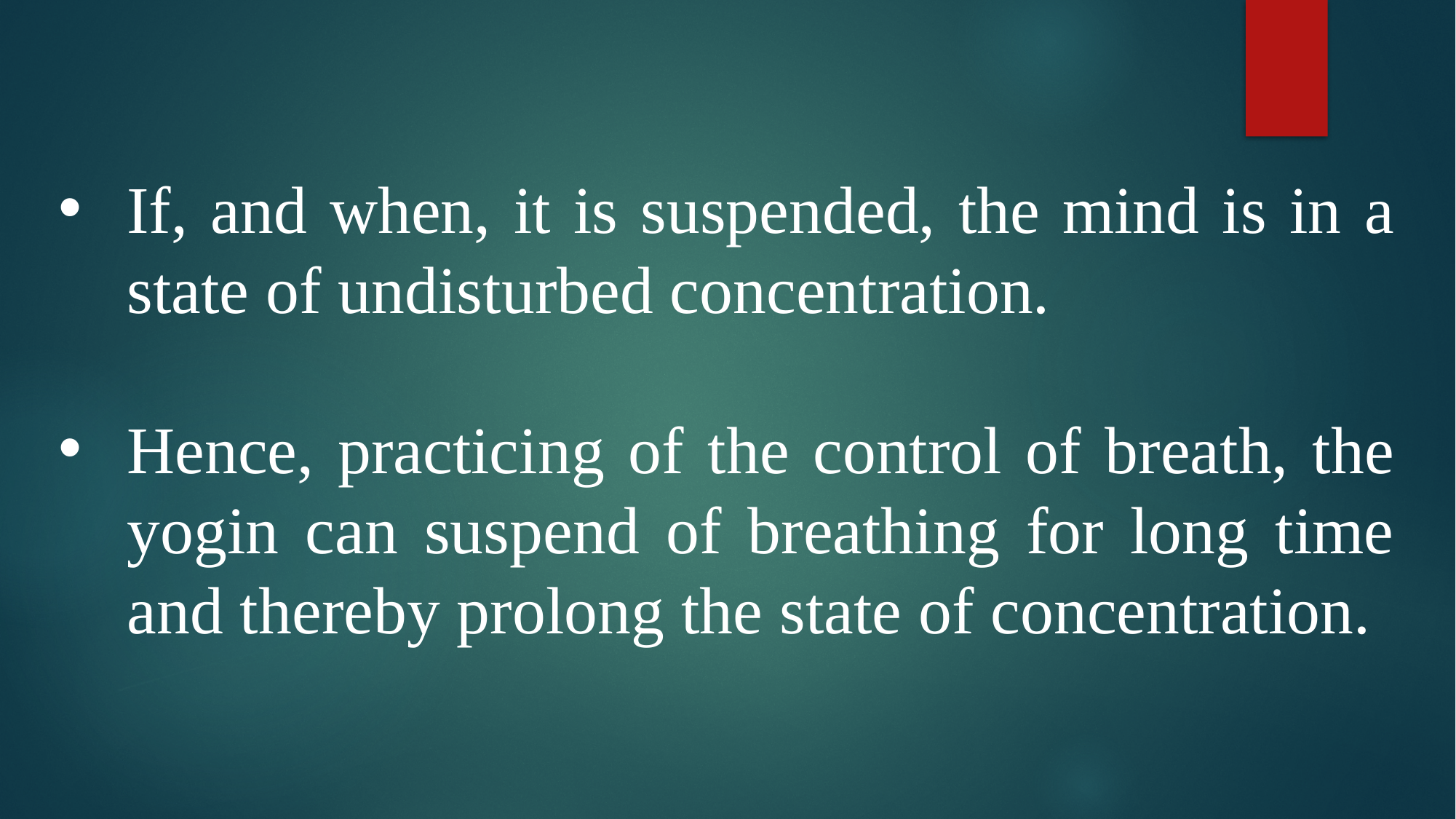

If, and when, it is suspended, the mind is in a state of undisturbed concentration.

Hence, practicing of the control of breath, the yogin can suspend of breathing for long time and thereby prolong the state of concentration.